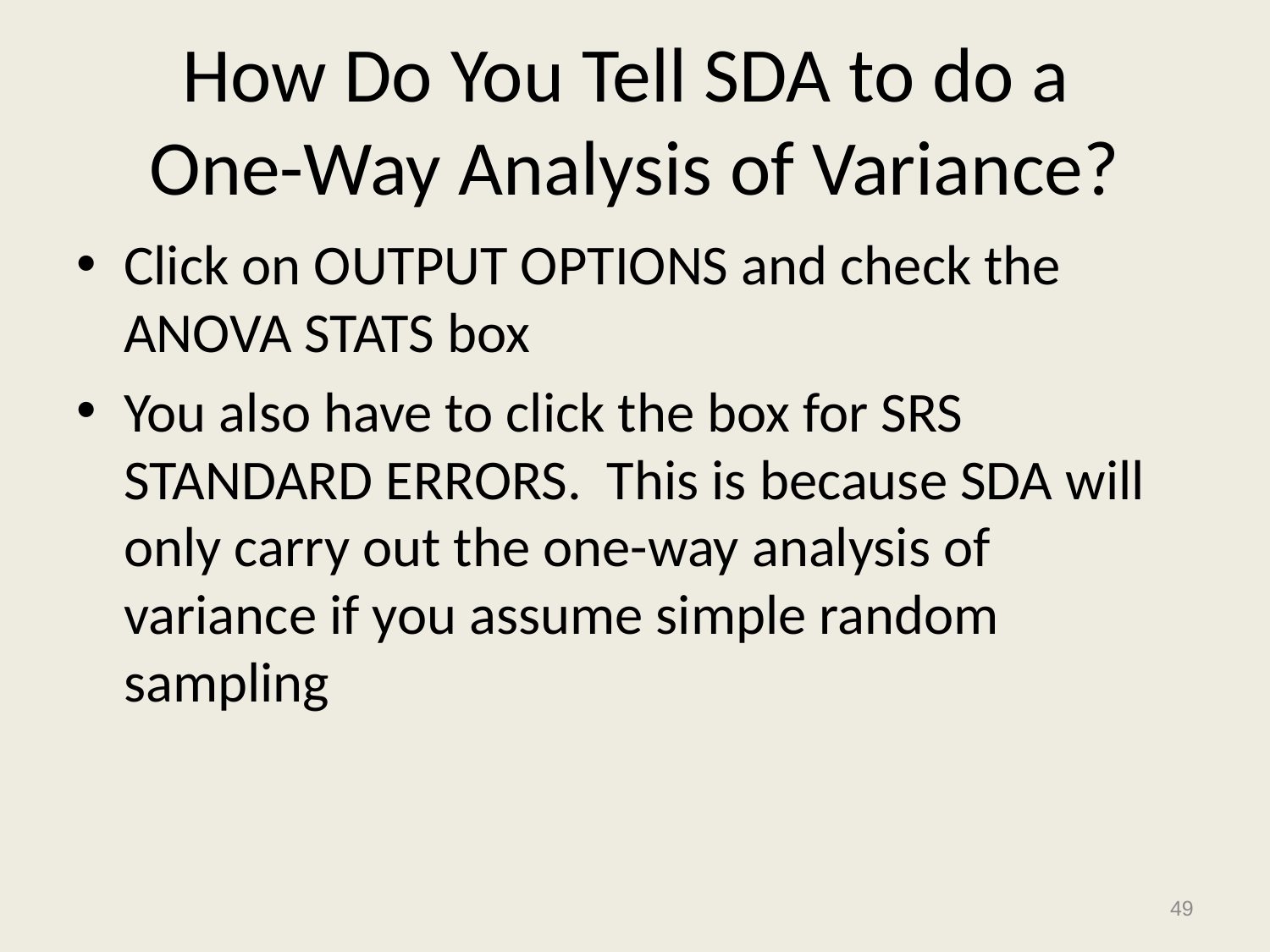

# How Do You Tell SDA to do a One-Way Analysis of Variance?
Click on OUTPUT OPTIONS and check the ANOVA STATS box
You also have to click the box for SRS STANDARD ERRORS.  This is because SDA will only carry out the one-way analysis of variance if you assume simple random sampling
49